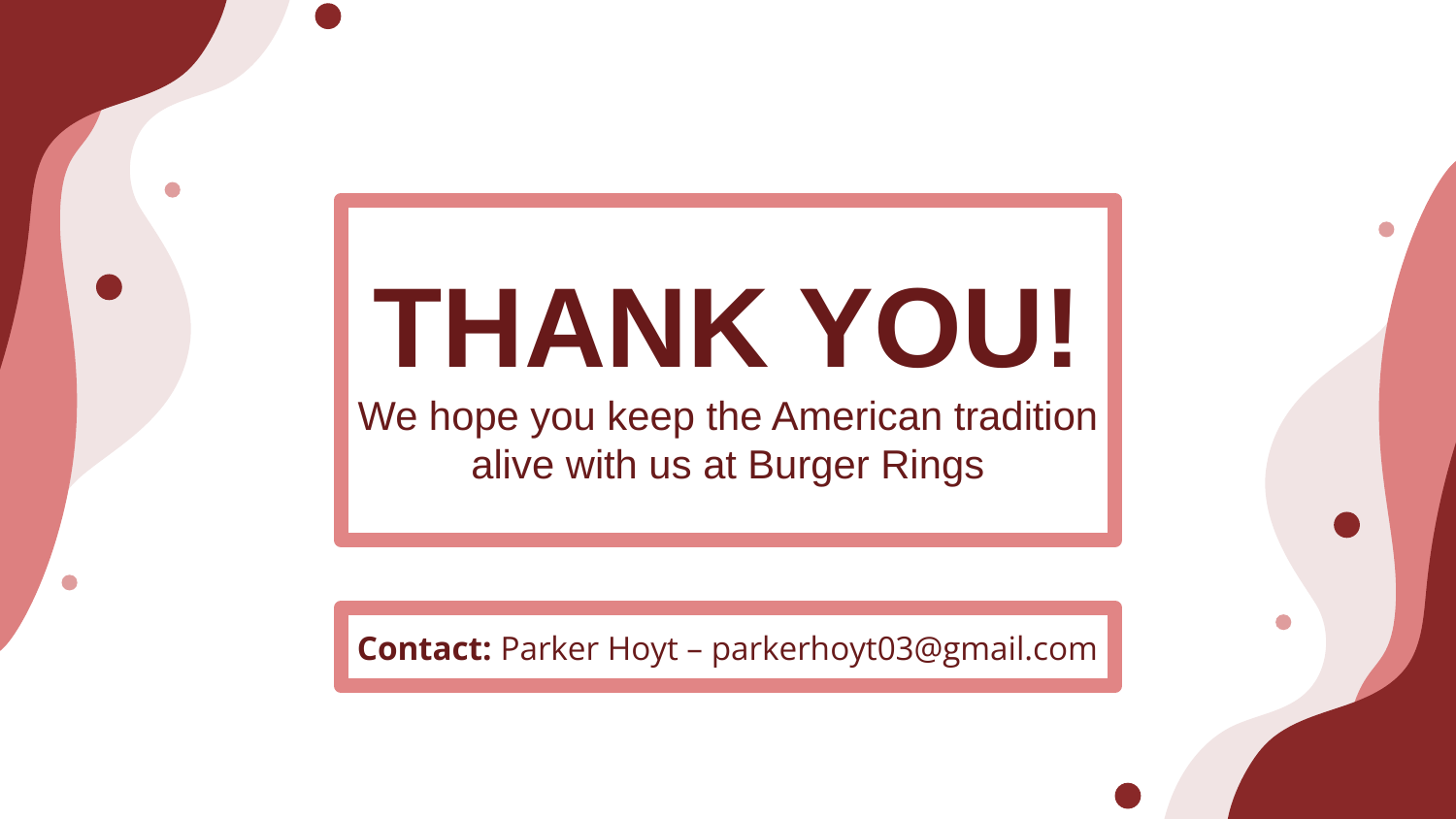

# THANK YOU! We hope you keep the American tradition alive with us at Burger Rings
Contact: Parker Hoyt – parkerhoyt03@gmail.com